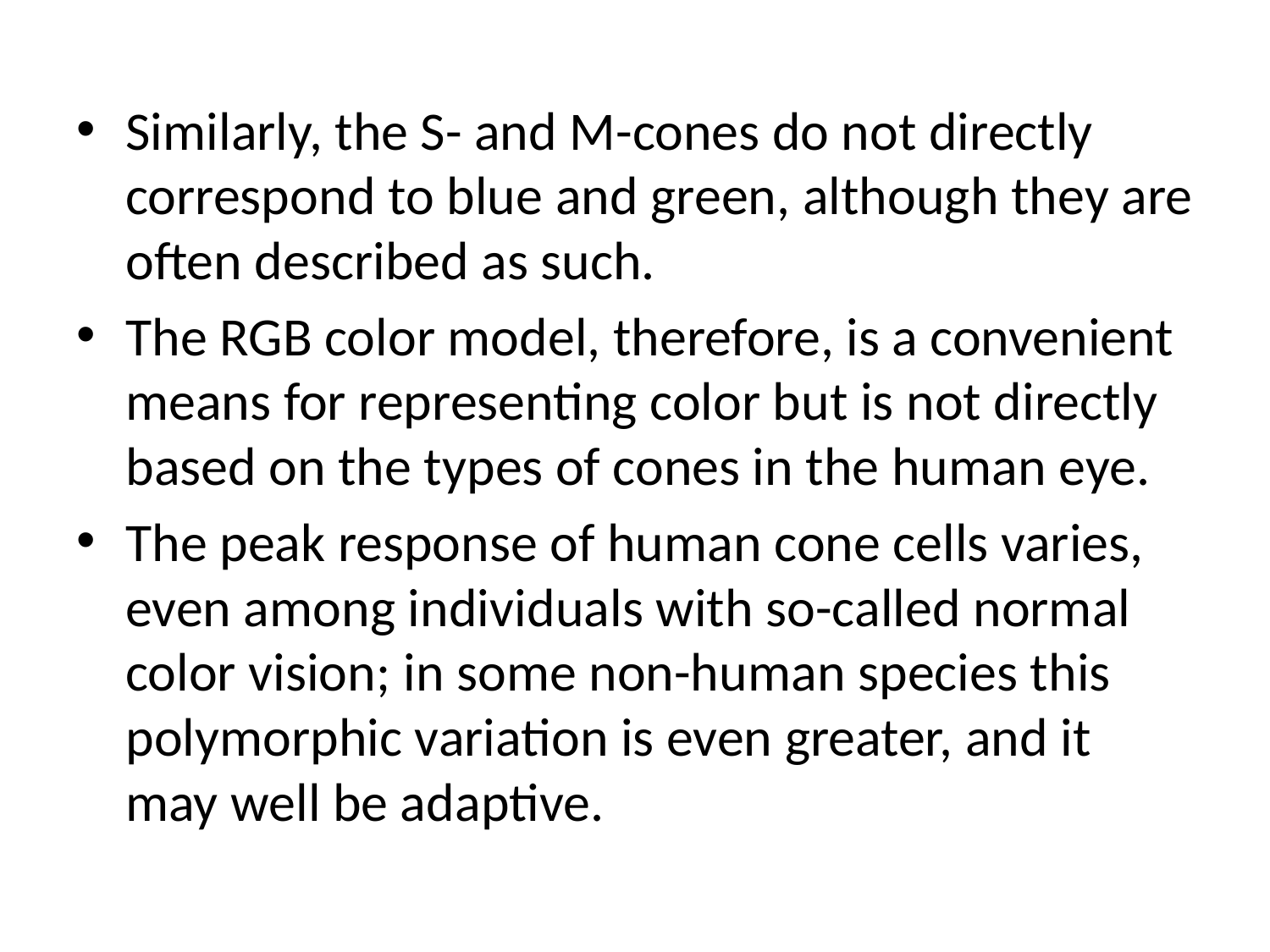

Similarly, the S- and M-cones do not directly correspond to blue and green, although they are often described as such.
The RGB color model, therefore, is a convenient means for representing color but is not directly based on the types of cones in the human eye.
The peak response of human cone cells varies, even among individuals with so-called normal color vision; in some non-human species this polymorphic variation is even greater, and it may well be adaptive.